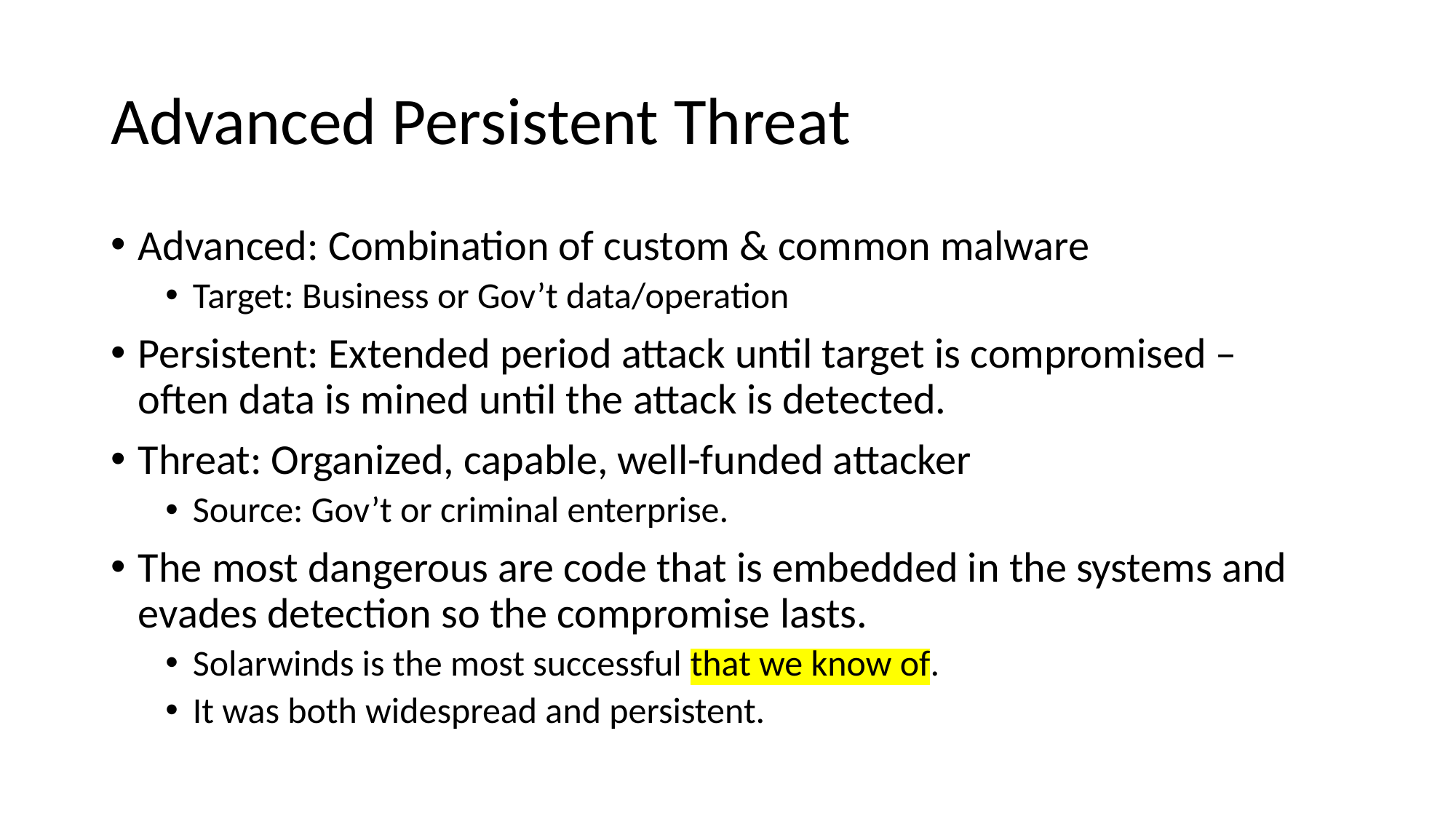

# Advanced Persistent Threat
Advanced: Combination of custom & common malware
Target: Business or Gov’t data/operation
Persistent: Extended period attack until target is compromised – often data is mined until the attack is detected.
Threat: Organized, capable, well-funded attacker
Source: Gov’t or criminal enterprise.
The most dangerous are code that is embedded in the systems and evades detection so the compromise lasts.
Solarwinds is the most successful that we know of.
It was both widespread and persistent.